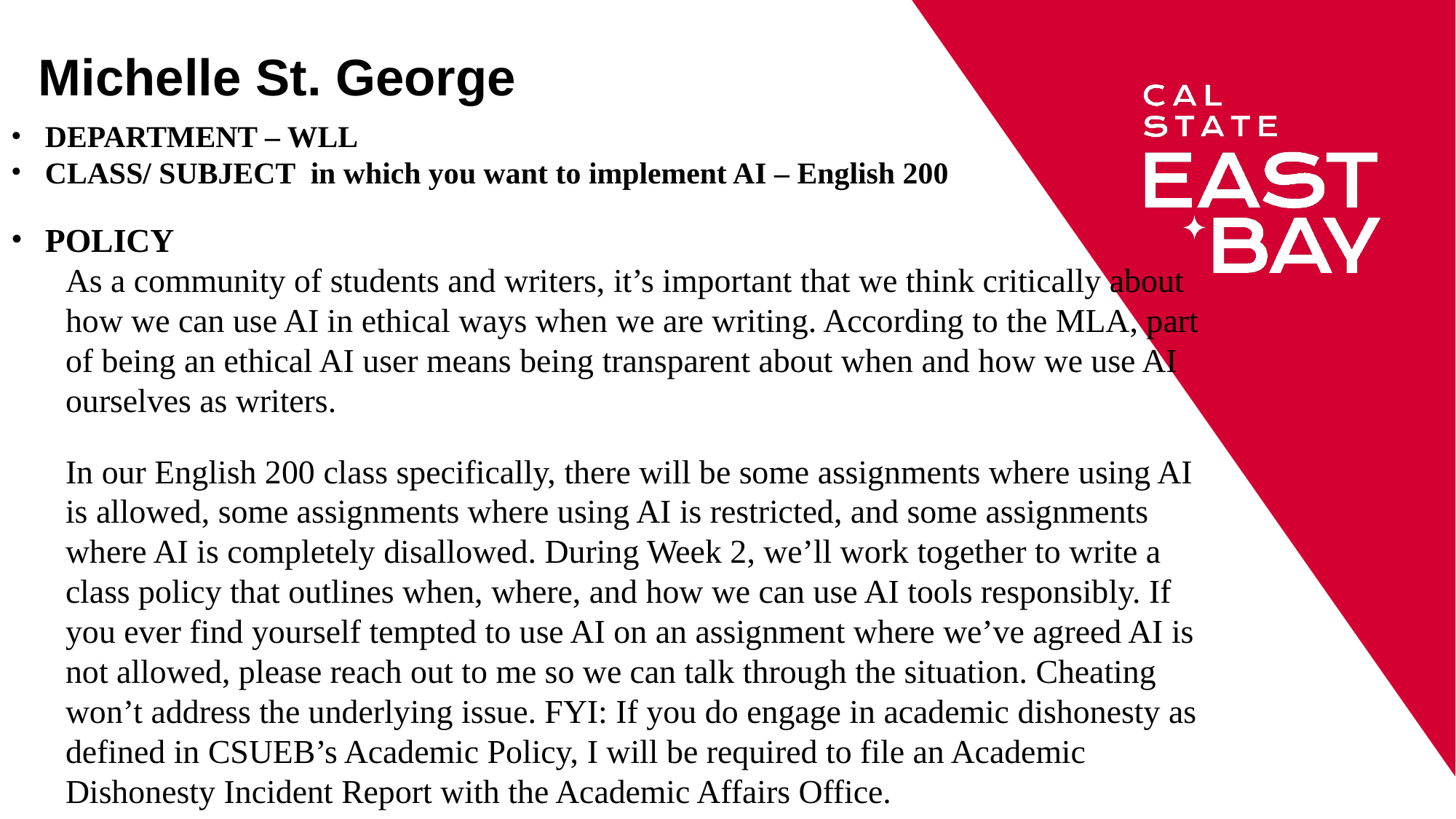

# Michelle St. George
DEPARTMENT – WLL
CLASS/ SUBJECT  in which you want to implement AI – English 200

POLICY
As a community of students and writers, it’s important that we think critically about how we can use AI in ethical ways when we are writing. According to the MLA, part of being an ethical AI user means being transparent about when and how we use AI ourselves as writers.

In our English 200 class specifically, there will be some assignments where using AI is allowed, some assignments where using AI is restricted, and some assignments where AI is completely disallowed. During Week 2, we’ll work together to write a class policy that outlines when, where, and how we can use AI tools responsibly. If you ever find yourself tempted to use AI on an assignment where we’ve agreed AI is not allowed, please reach out to me so we can talk through the situation. Cheating won’t address the underlying issue. FYI: If you do engage in academic dishonesty as defined in CSUEB’s Academic Policy, I will be required to file an Academic Dishonesty Incident Report with the Academic Affairs Office.